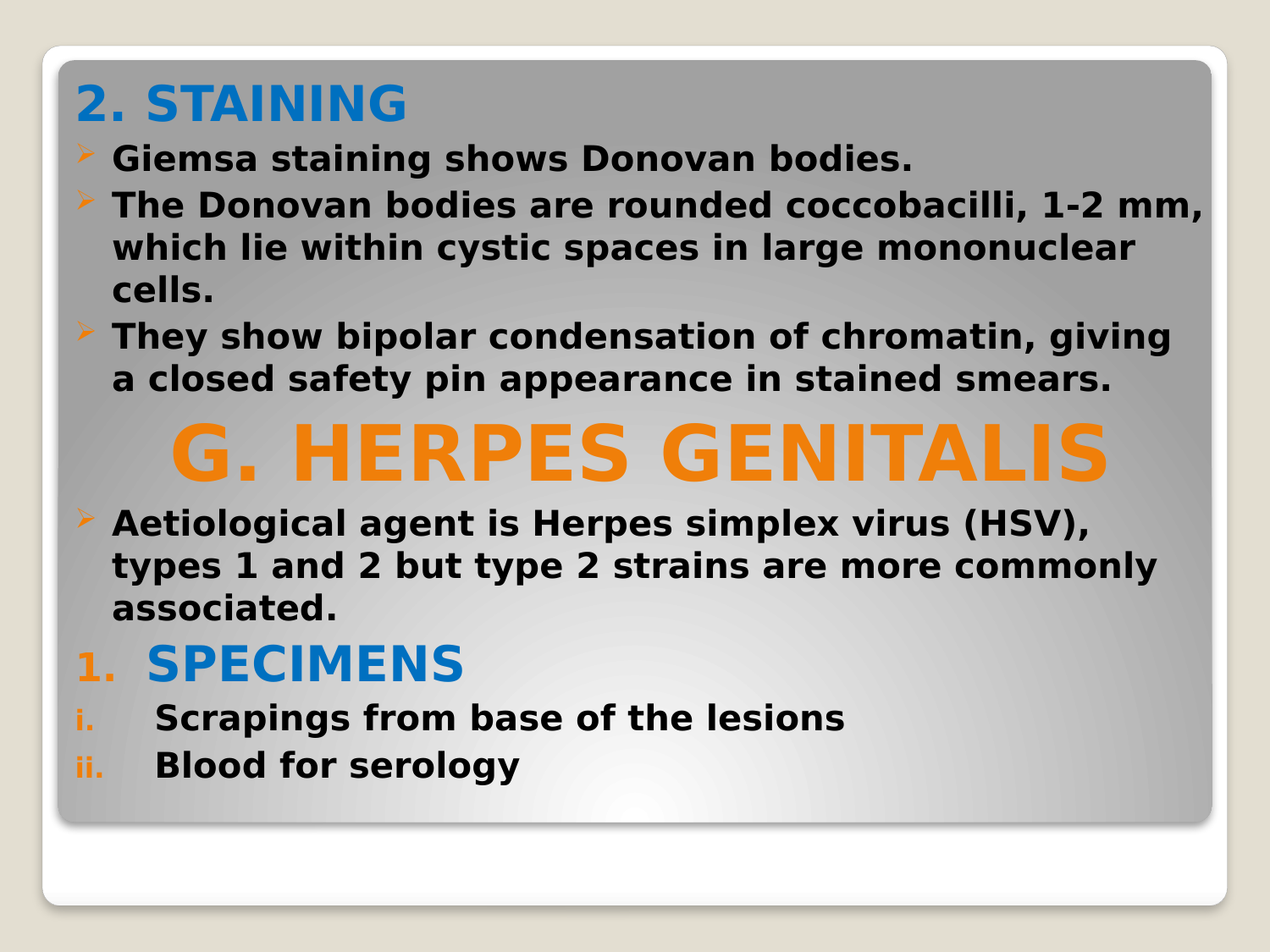

2. STAINING
Giemsa staining shows Donovan bodies.
The Donovan bodies are rounded coccobacilli, 1-2 mm, which lie within cystic spaces in large mononuclear cells.
They show bipolar condensation of chromatin, giving a closed safety pin appearance in stained smears.
G. HERPES GENITALIS
Aetiological agent is Herpes simplex virus (HSV), types 1 and 2 but type 2 strains are more commonly associated.
SPECIMENS
Scrapings from base of the lesions
Blood for serology